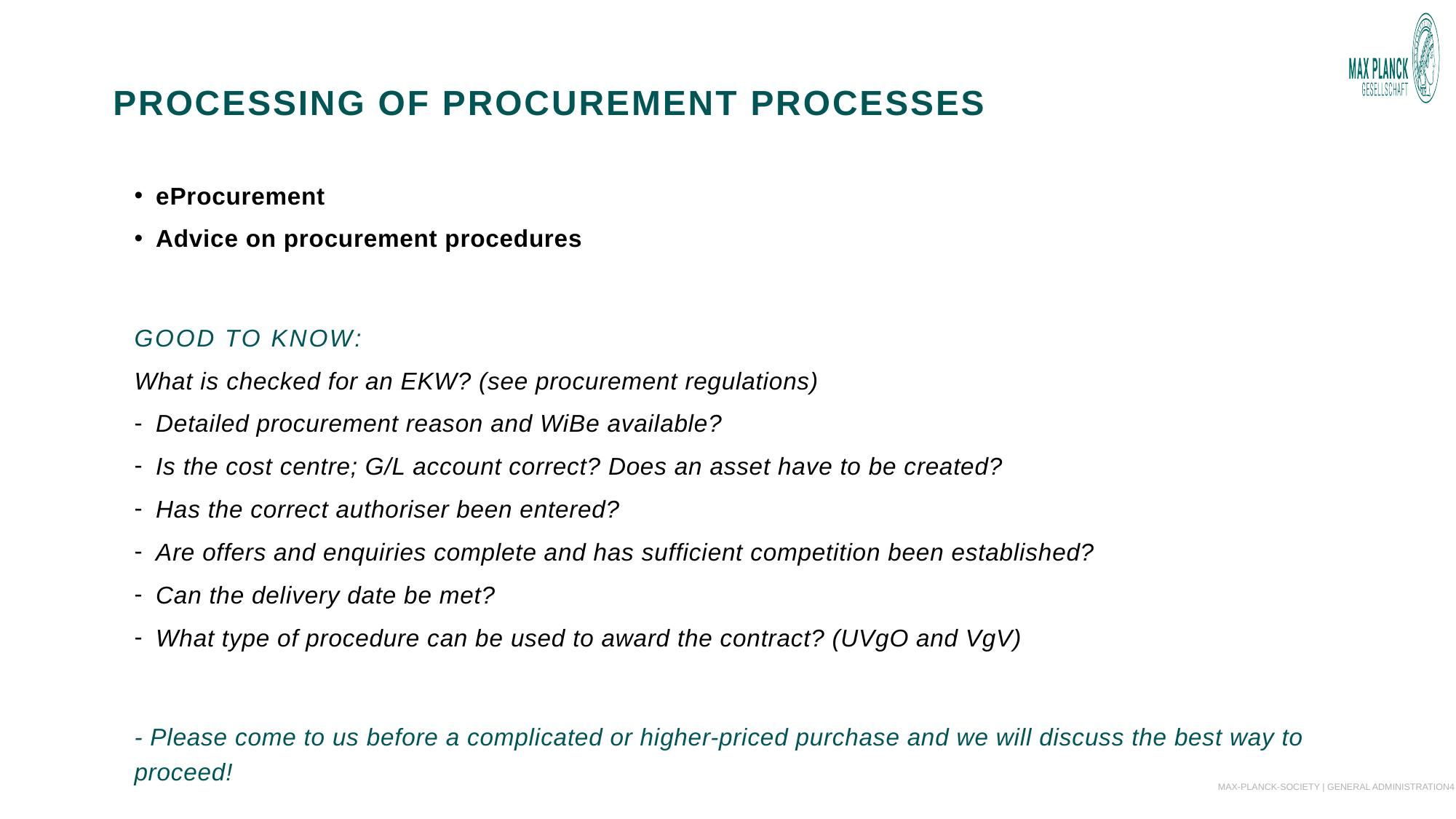

# Processing of procurement processes
eProcurement
Advice on procurement procedures

Good to know:
What is checked for an EKW? (see procurement regulations)
Detailed procurement reason and WiBe available?
Is the cost centre; G/L account correct? Does an asset have to be created?
Has the correct authoriser been entered?
Are offers and enquiries complete and has sufficient competition been established?
Can the delivery date be met?
What type of procedure can be used to award the contract? (UVgO and VgV)

- Please come to us before a complicated or higher-priced purchase and we will discuss the best way to proceed!
MAX-PLANCK-SOCIETY | GENERAL ADMINISTRATION4